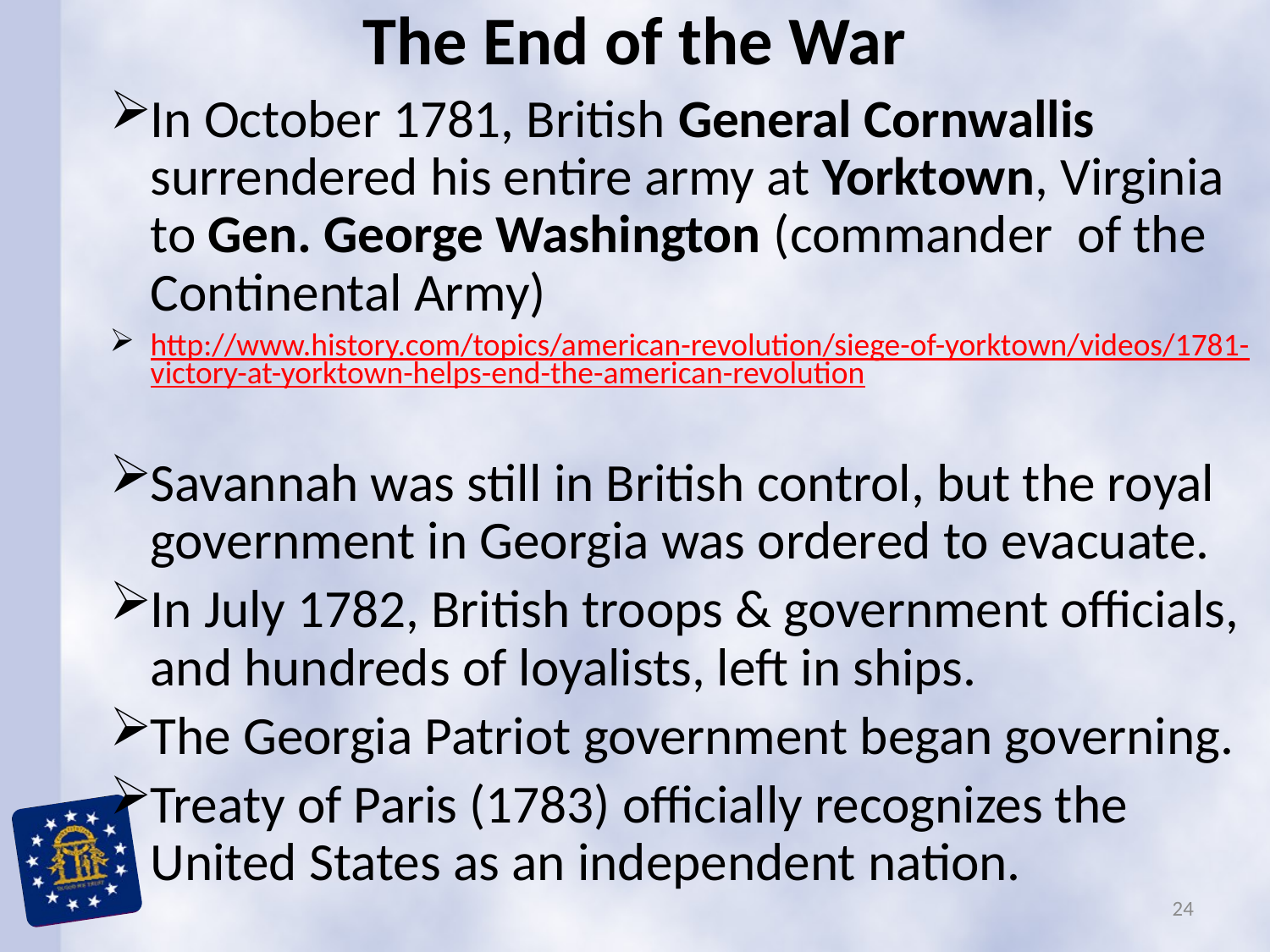

# The End of the War
In October 1781, British General Cornwallis surrendered his entire army at Yorktown, Virginia to Gen. George Washington (commander  of the Continental Army)
http://www.history.com/topics/american-revolution/siege-of-yorktown/videos/1781-victory-at-yorktown-helps-end-the-american-revolution

Savannah was still in British control, but the royal government in Georgia was ordered to evacuate.
In July 1782, British troops & government officials, and hundreds of loyalists, left in ships.
The Georgia Patriot government began governing.
Treaty of Paris (1783) officially recognizes the United States as an independent nation.

24